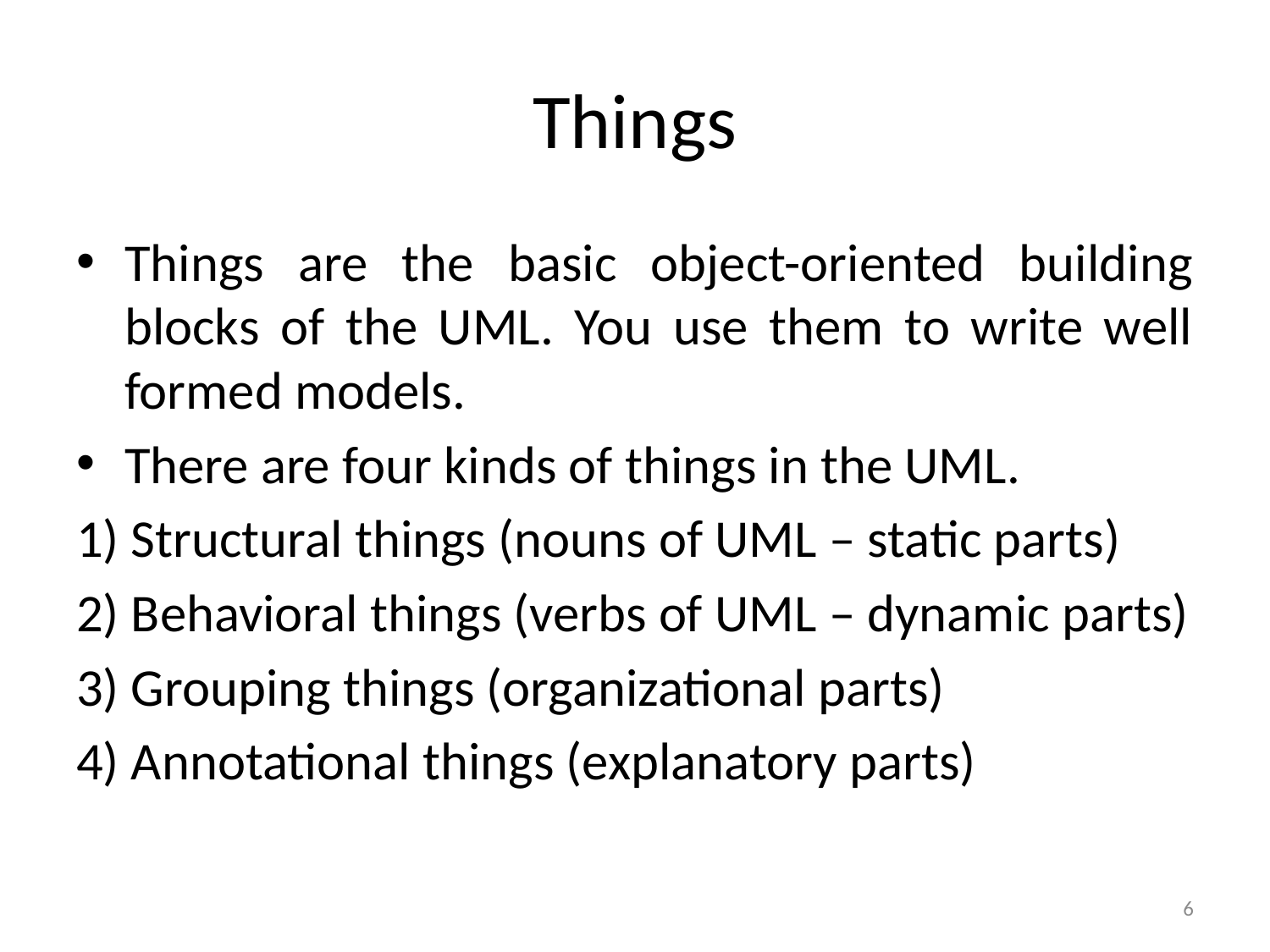

# Things
Things are the basic object-oriented building blocks of the UML. You use them to write well formed models.
There are four kinds of things in the UML.
1) Structural things (nouns of UML – static parts)
2) Behavioral things (verbs of UML – dynamic parts)
3) Grouping things (organizational parts)
4) Annotational things (explanatory parts)
6